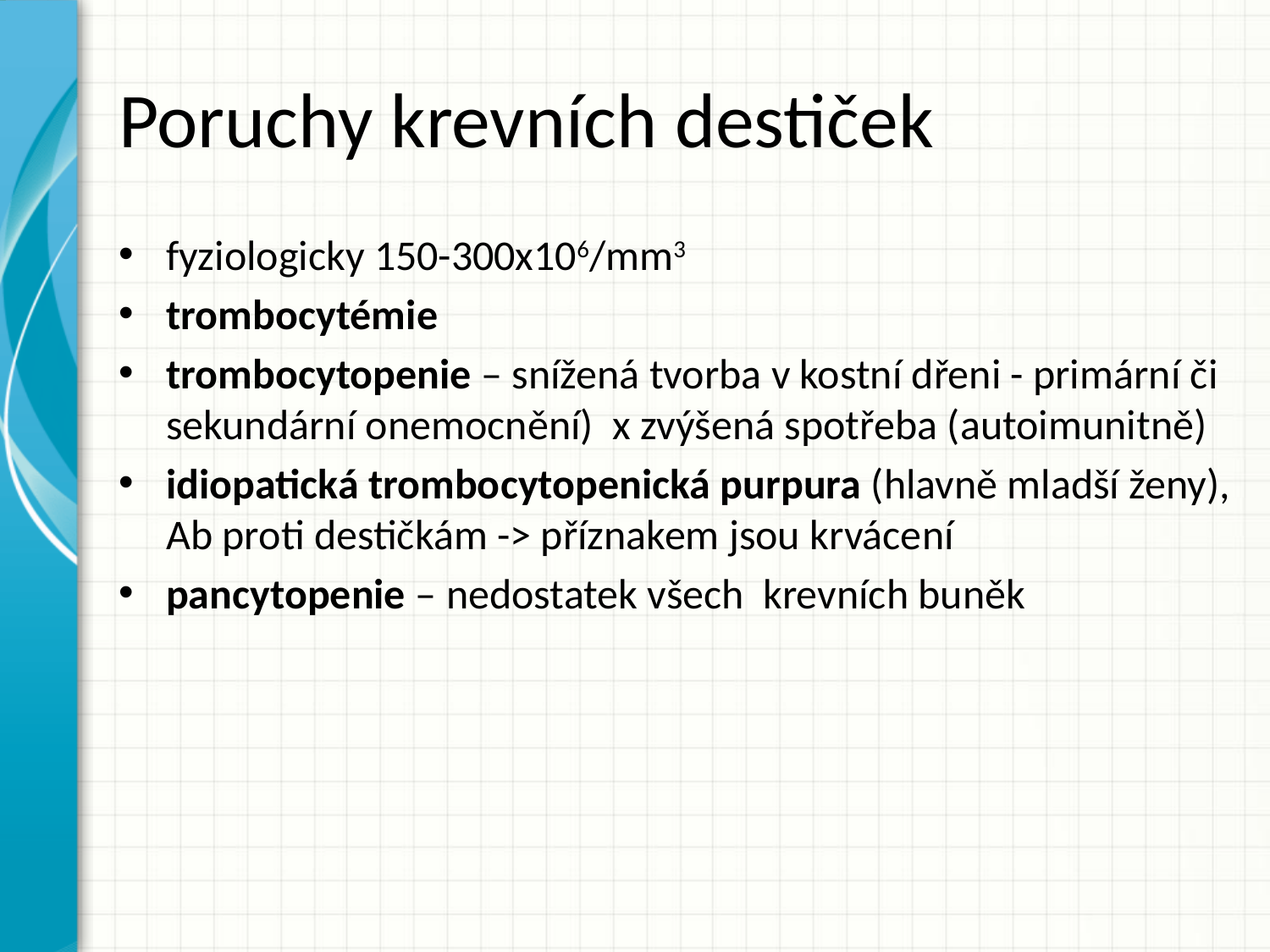

# Poruchy krevních destiček
fyziologicky 150-300x106/mm3
trombocytémie
trombocytopenie – snížená tvorba v kostní dřeni - primární či sekundární onemocnění)  x zvýšená spotřeba (autoimunitně)
idiopatická trombocytopenická purpura (hlavně mladší ženy), Ab proti destičkám -> příznakem jsou krvácení
pancytopenie – nedostatek všech  krevních buněk